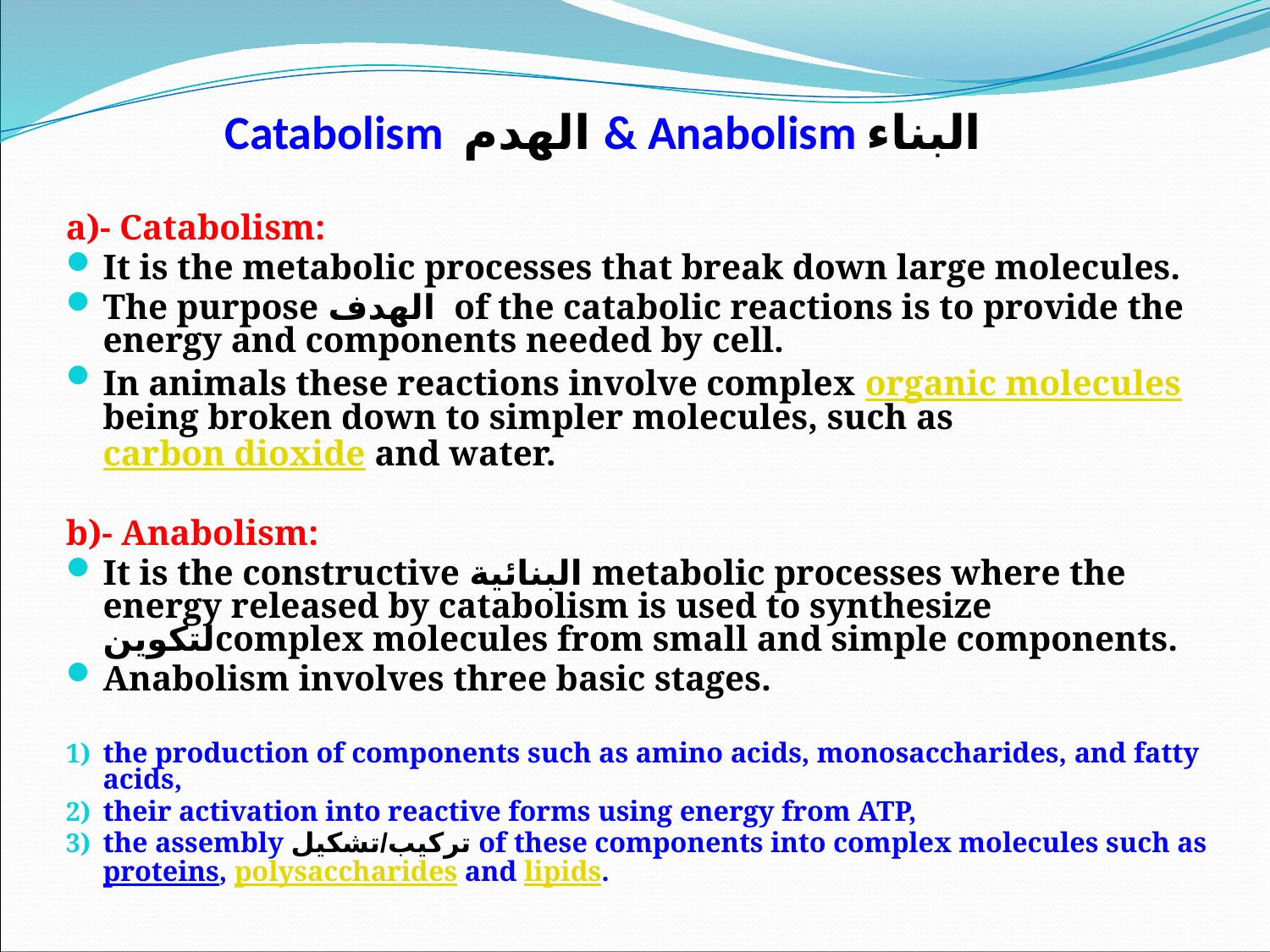

# Catabolism  الهدم & Anabolism البناء
a)- Catabolism:
It is the metabolic processes that break down large molecules.
The purpose الهدف  of the catabolic reactions is to provide the energy and components needed by cell.
In animals these reactions involve complex organic molecules being broken down to simpler molecules, such as carbon dioxide and water.

b)- Anabolism:
It is the constructive البنائية metabolic processes where the energy released by catabolism is used to synthesize  لتكوينcomplex molecules from small and simple components.
Anabolism involves three basic stages.

the production of components such as amino acids, monosaccharides, and fatty acids,
their activation into reactive forms using energy from ATP,
the assembly تركيب/تشكيل of these components into complex molecules such as proteins, polysaccharides and lipids.